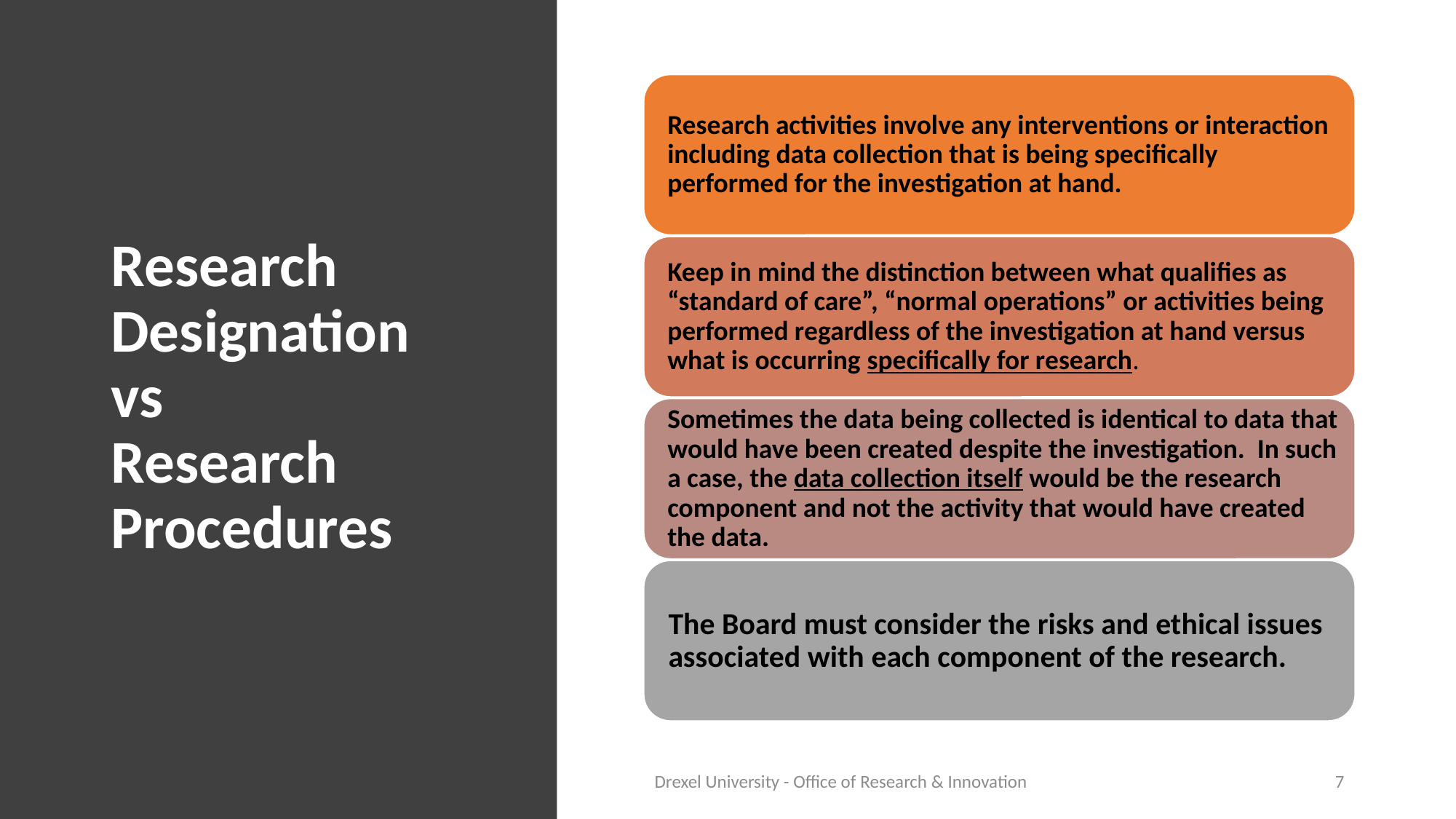

Research activities involve any interventions or interaction including data collection that is being specifically performed for the investigation at hand.
Keep in mind the distinction between what qualifies as “standard of care”, “normal operations” or activities being performed regardless of the investigation at hand versus what is occurring specifically for research.
Sometimes the data being collected is identical to data that would have been created despite the investigation.  In such a case, the data collection itself would be the research component and not the activity that would have created the data.
The Board must consider the risks and ethical issues associated with each component of the research.
# Research Designation vs Research Procedures
Drexel University - Office of Research & Innovation
7